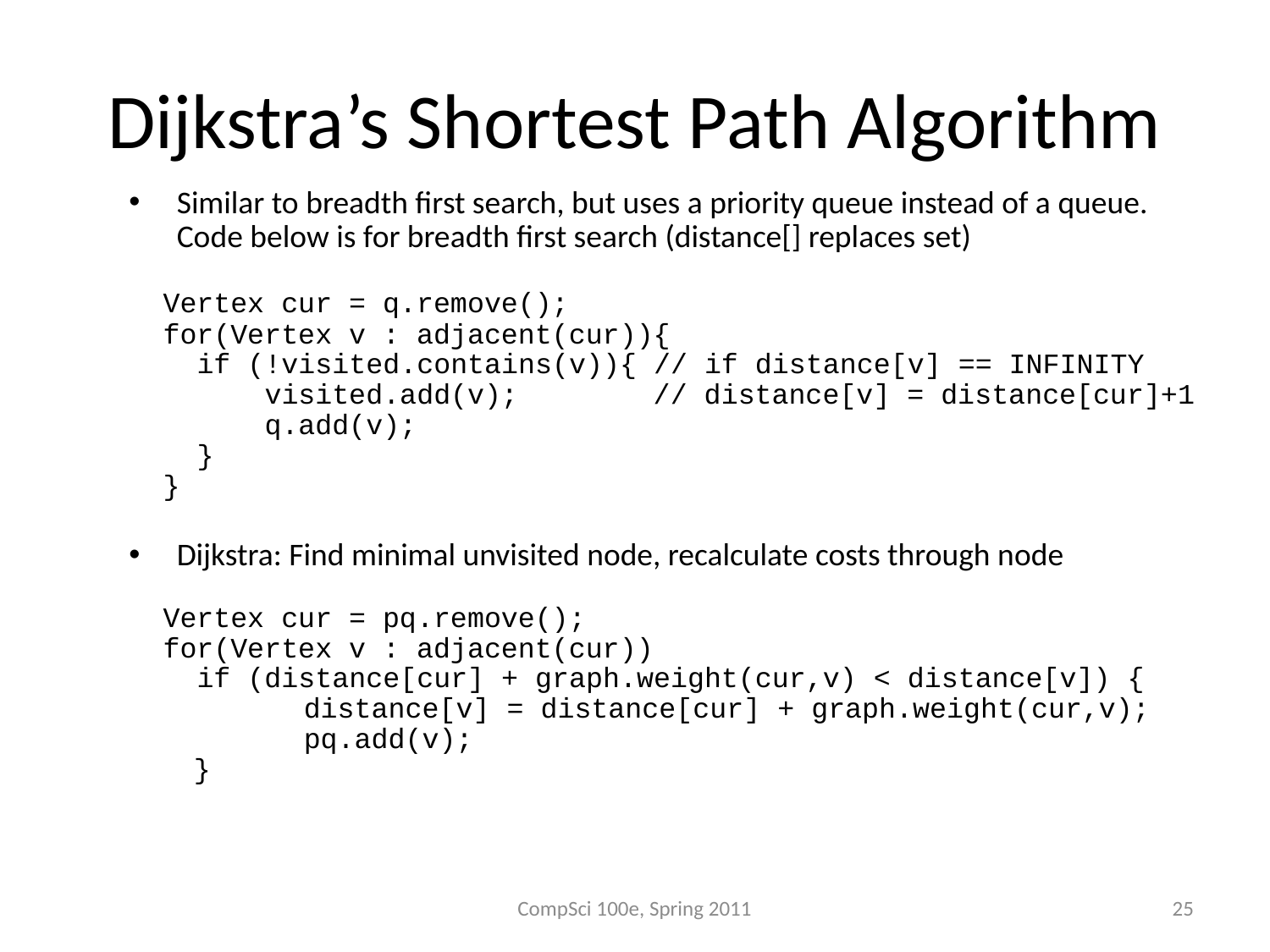

# Dijkstra’s Shortest Path Algorithm
Similar to breadth first search, but uses a priority queue instead of a queue. Code below is for breadth first search (distance[] replaces set)

  Vertex cur = q.remove();
  for(Vertex v : adjacent(cur)){
    if (!visited.contains(v)){ // if distance[v] == INFINITY
        visited.add(v);        // distance[v] = distance[cur]+1
        q.add(v);
    }
  }

Dijkstra: Find minimal unvisited node, recalculate costs through node

  Vertex cur = pq.remove();
  for(Vertex v : adjacent(cur))
    if (distance[cur] + graph.weight(cur,v) < distance[v]) {
		distance[v] = distance[cur] + graph.weight(cur,v);
		pq.add(v);
	 }
CompSci 100e, Spring 2011
25